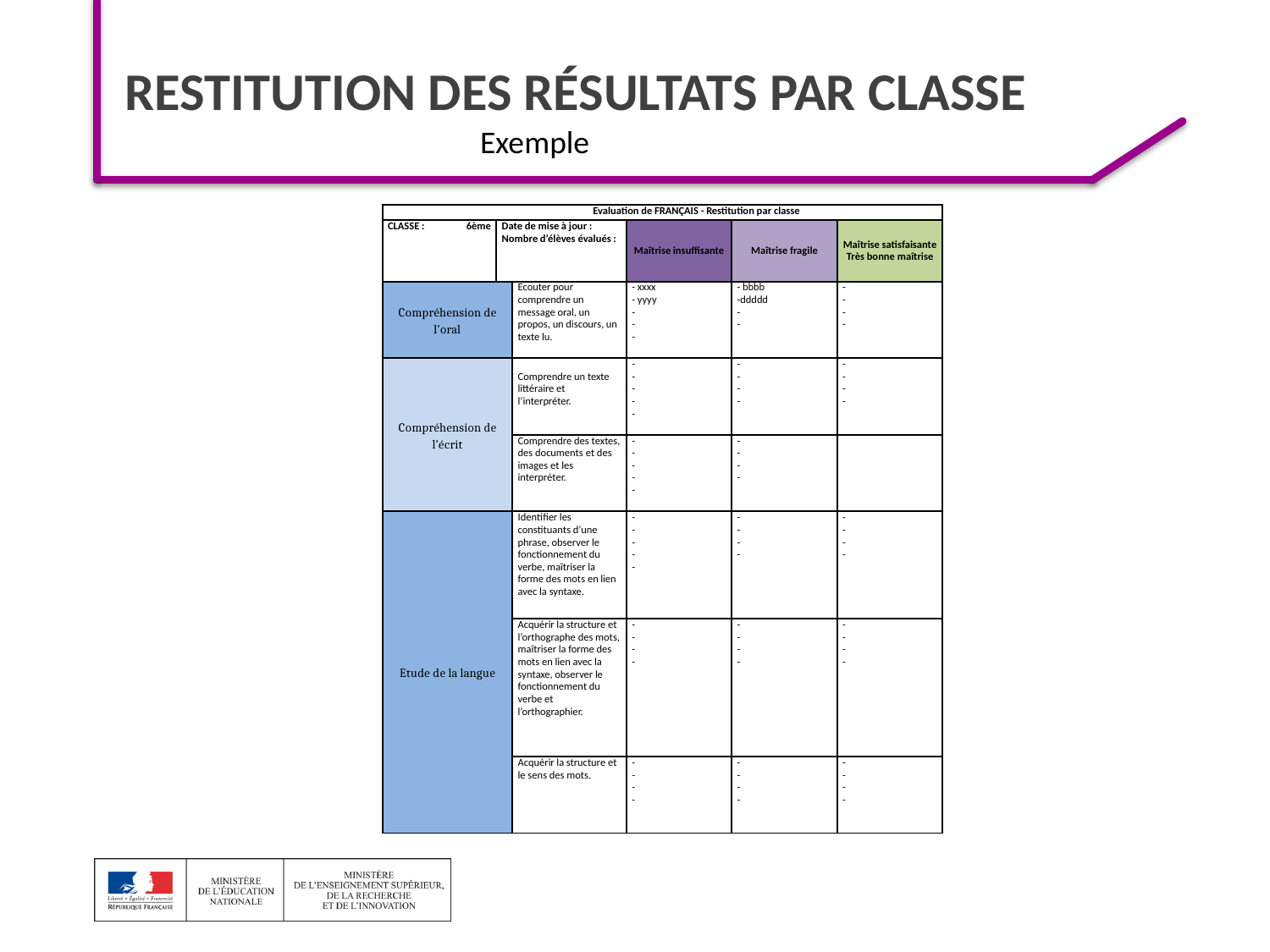

# Restitution des résultats PAR CLASSE
Exemple
| Evaluation de FRANÇAIS - Restitution par classe |  |  |  |  |  |
| --- | --- | --- | --- | --- | --- |
| CLASSE : 6ème | Date de mise à jour : Nombre d’élèves évalués : |  | Maîtrise insuffisante | Maîtrise fragile | Maîtrise satisfaisante Très bonne maîtrise |
| Compréhension de l’oral |  | Ecouter pour comprendre un message oral, un propos, un discours, un texte lu. | - xxxx - yyyy - - - | - bbbb -ddddd - - | - - - - |
| Compréhension de l’écrit |  | Comprendre un texte littéraire et l’interpréter. | - - - - - | - - - - | - - - - |
|  |  | Comprendre des textes, des documents et des images et les interpréter. | - - - - - | - - - - |  |
| Etude de la langue |  | Identifier les constituants d’une phrase, observer le fonctionnement du verbe, maîtriser la forme des mots en lien avec la syntaxe. | - - - - - | - - - - | - - - - |
|  |  | Acquérir la structure et l’orthographe des mots, maîtriser la forme des mots en lien avec la syntaxe, observer le fonctionnement du verbe et l’orthographier. | - - - - | - - - - | - - - - |
|  |  | Acquérir la structure et le sens des mots. | - - - - | - - - - | - - - - |